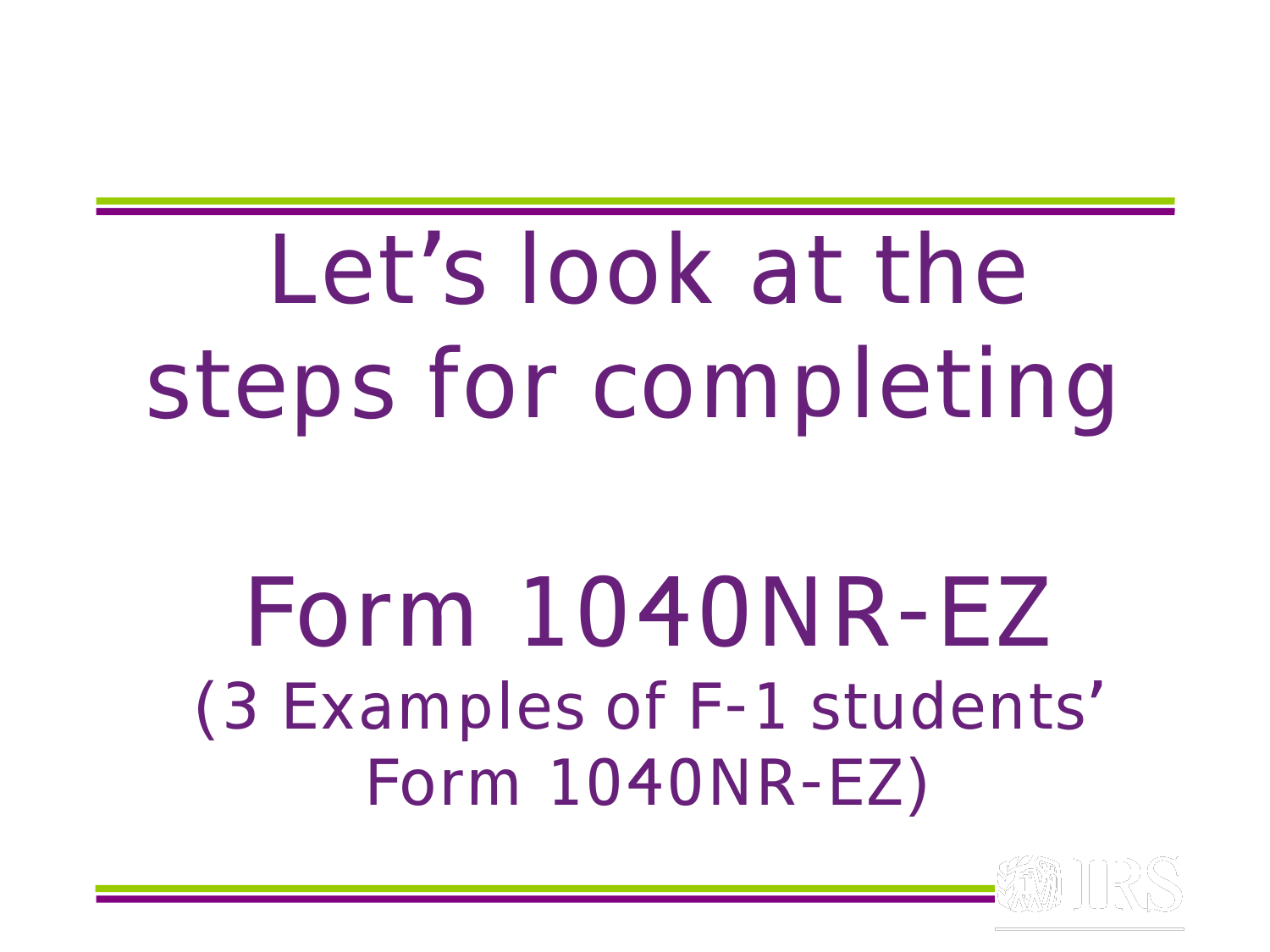

# Let’s look at the steps for completing Form 1040NR-EZ (3 Examples of F-1 students’ Form 1040NR-EZ)